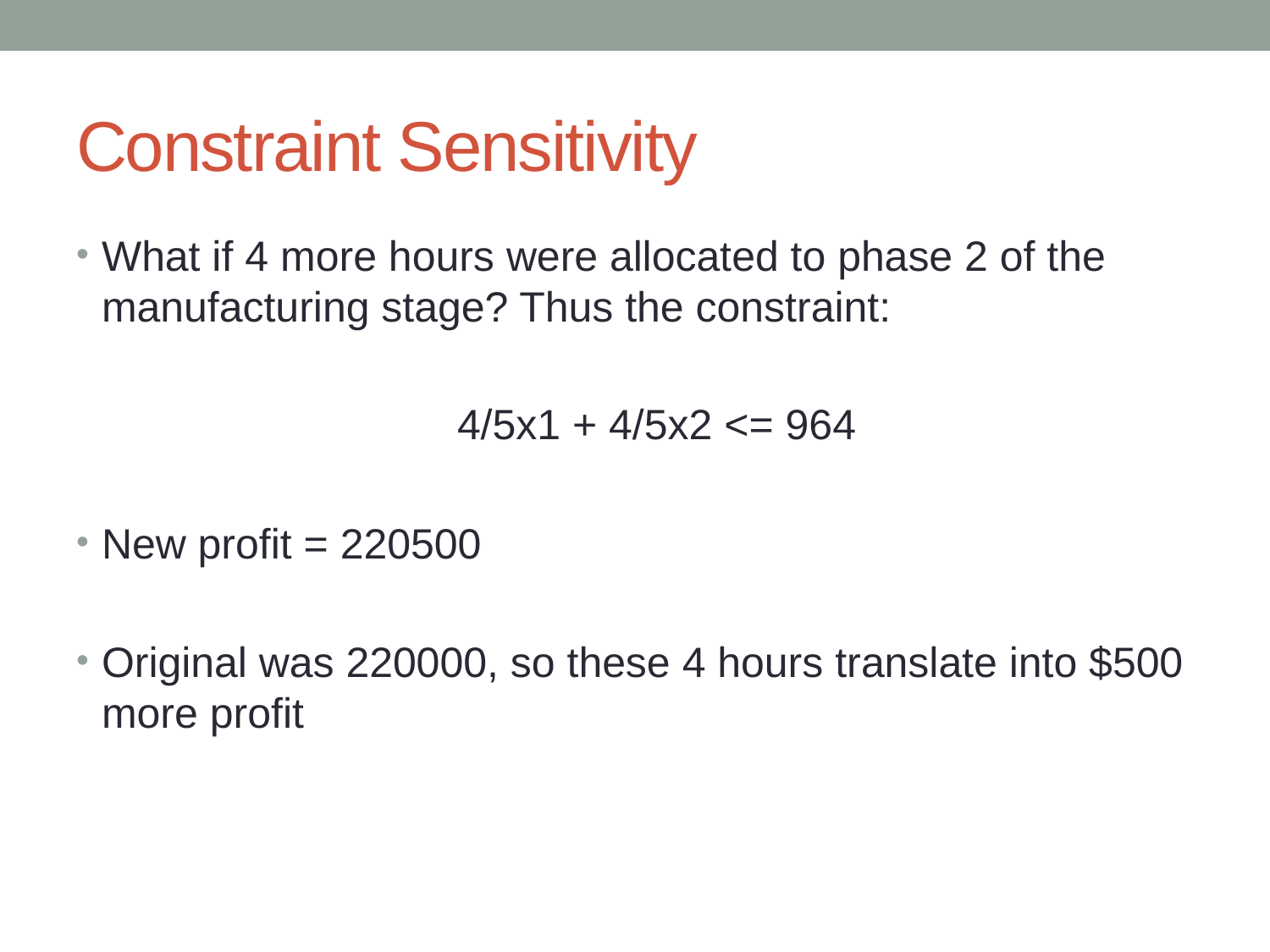

# Constraint Sensitivity
What if 4 more hours were allocated to phase 2 of the manufacturing stage? Thus the constraint:

			4/5x1 + 4/5x2 <= 964

New profit = 220500

Original was 220000, so these 4 hours translate into $500 more profit